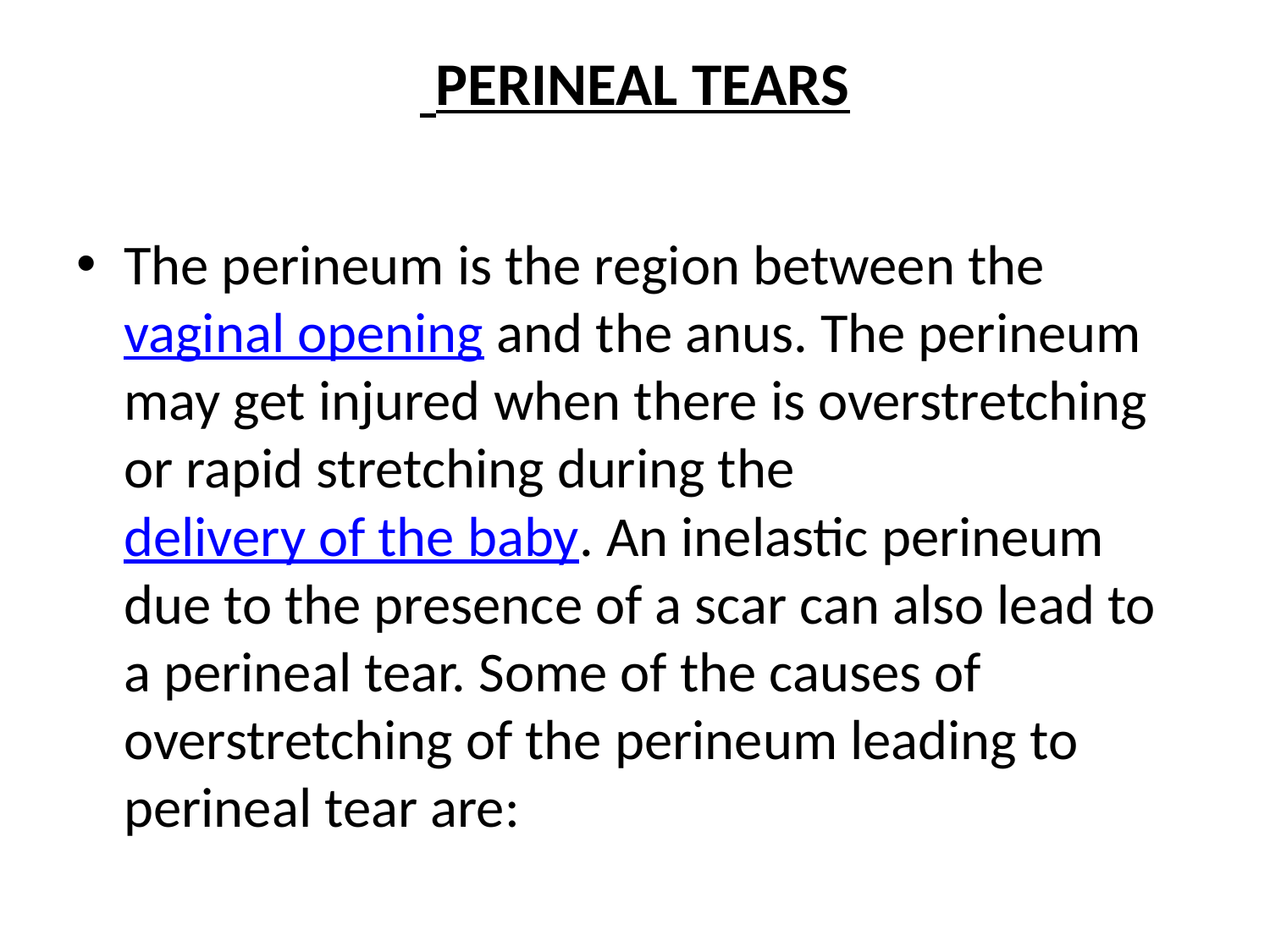

# PERINEAL TEARS
The perineum is the region between the vaginal opening and the anus. The perineum may get injured when there is overstretching or rapid stretching during the delivery of the baby. An inelastic perineum due to the presence of a scar can also lead to a perineal tear. Some of the causes of overstretching of the perineum leading to perineal tear are: